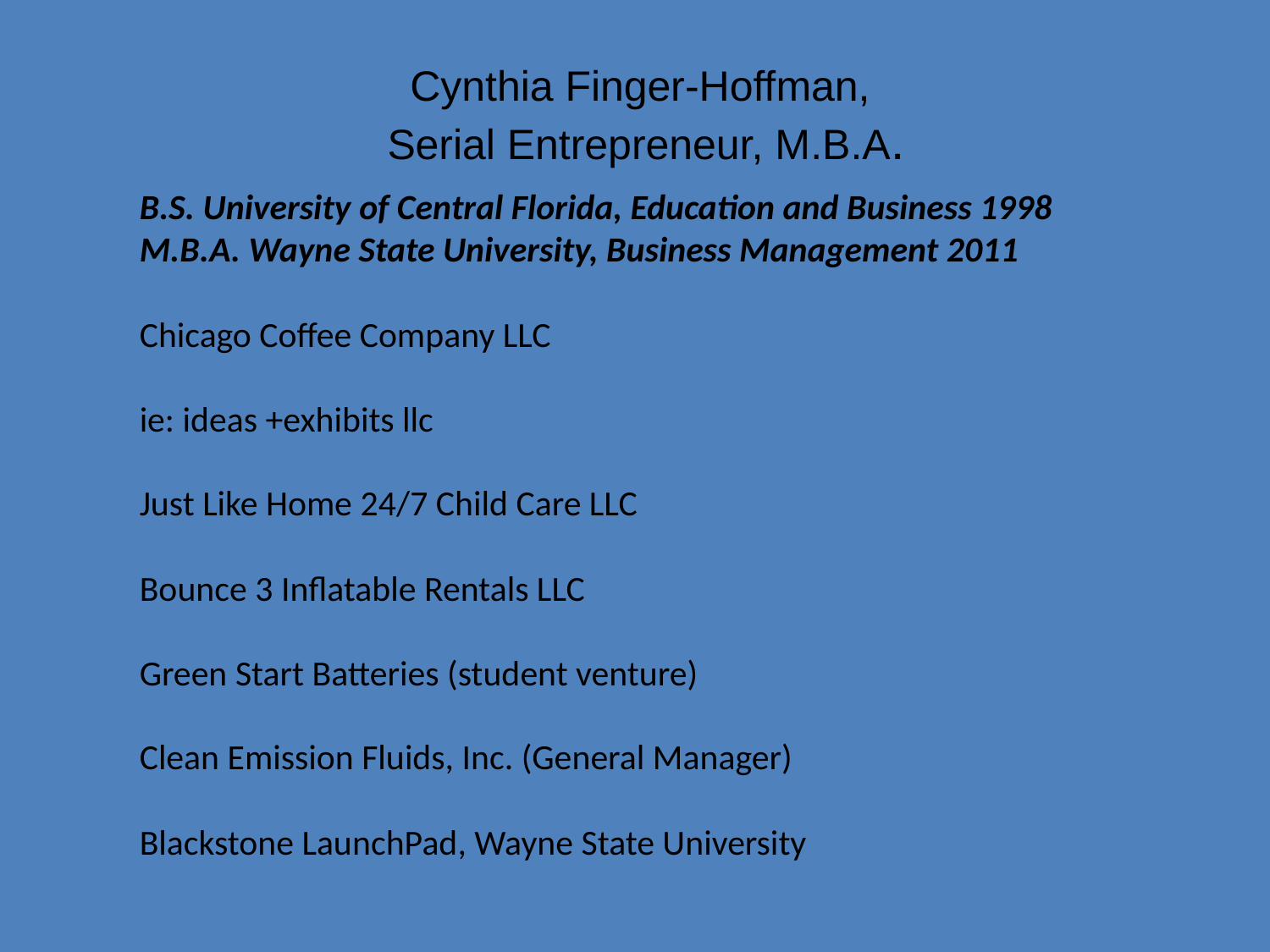

Cynthia Finger-Hoffman,
Serial Entrepreneur, M.B.A.
B.S. University of Central Florida, Education and Business 1998
M.B.A. Wayne State University, Business Management 2011

Chicago Coffee Company LLC

ie: ideas +exhibits llc

Just Like Home 24/7 Child Care LLC

Bounce 3 Inflatable Rentals LLC

Green Start Batteries (student venture)

Clean Emission Fluids, Inc. (General Manager)

Blackstone LaunchPad, Wayne State University